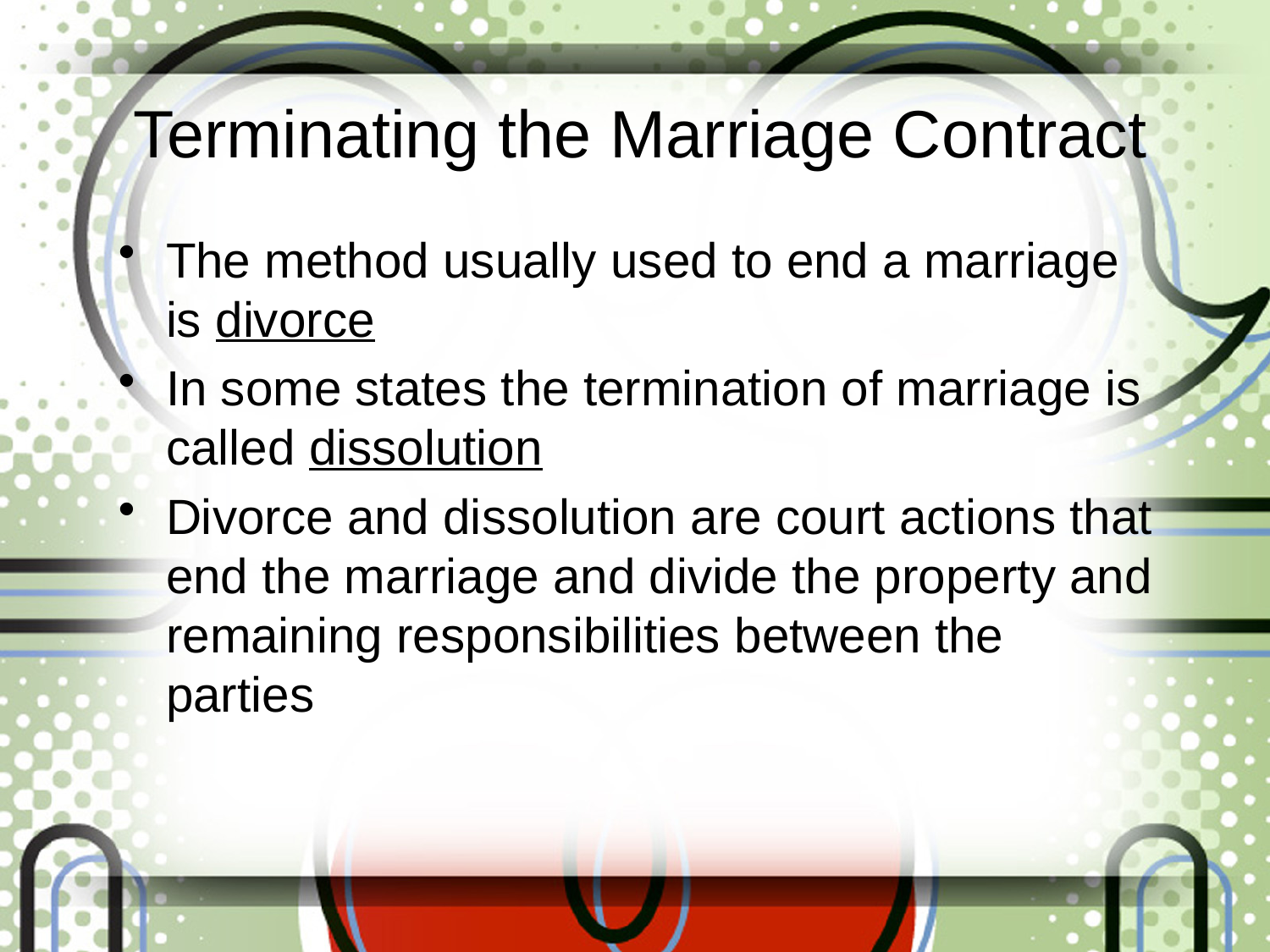

# Terminating the Marriage Contract
The method usually used to end a marriage is divorce
In some states the termination of marriage is called dissolution
Divorce and dissolution are court actions that end the marriage and divide the property and remaining responsibilities between the parties